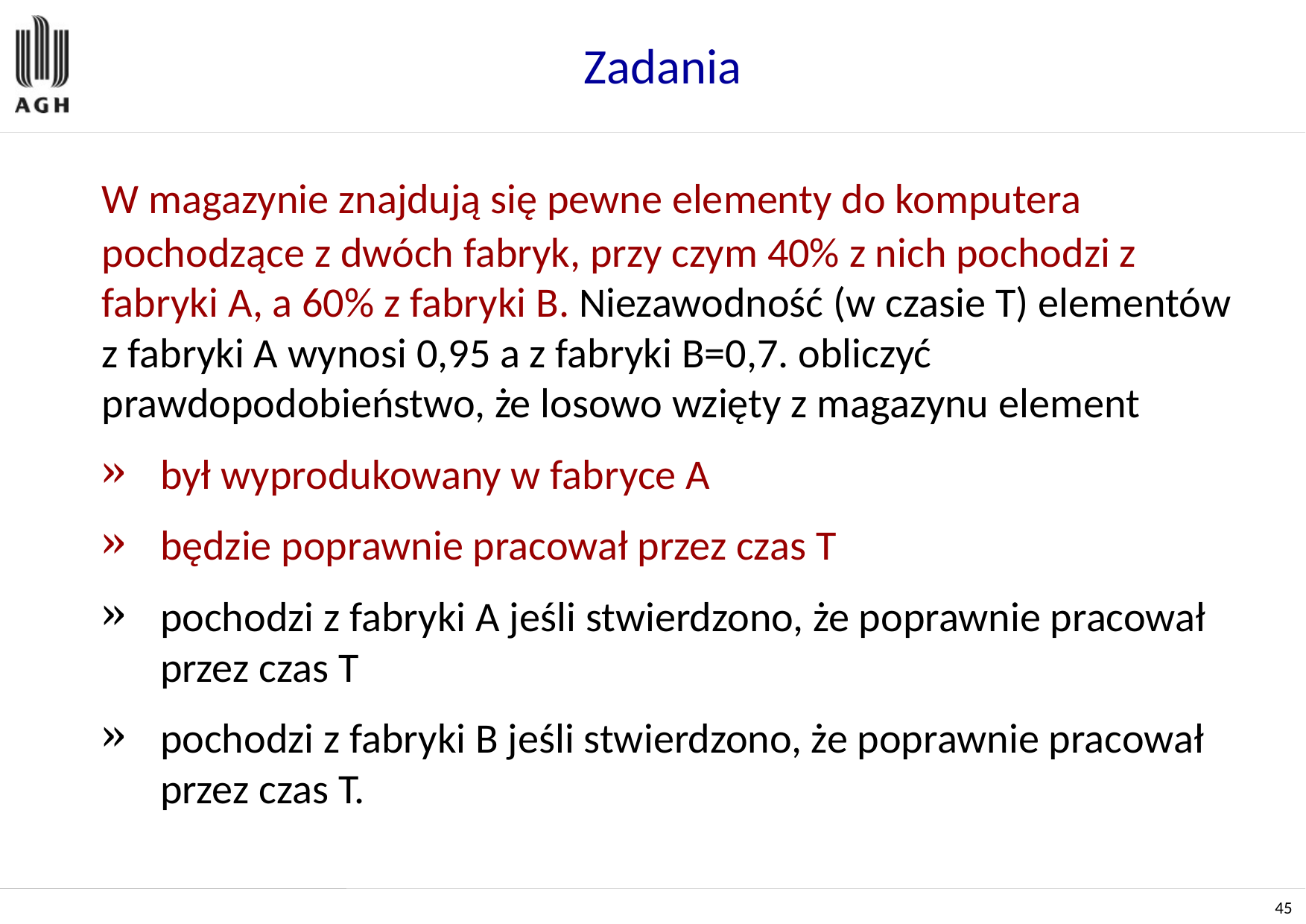

# Zadania
	W magazynie znajdują się pewne elementy do komputera pochodzące z dwóch fabryk, przy czym 40% z nich pochodzi z fabryki A, a 60% z fabryki B. Niezawodność (w czasie T) elementów z fabryki A wynosi 0,95 a z fabryki B=0,7. obliczyć prawdopodobieństwo, że losowo wzięty z magazynu element
był wyprodukowany w fabryce A
będzie poprawnie pracował przez czas T
pochodzi z fabryki A jeśli stwierdzono, że poprawnie pracował przez czas T
pochodzi z fabryki B jeśli stwierdzono, że poprawnie pracował przez czas T.